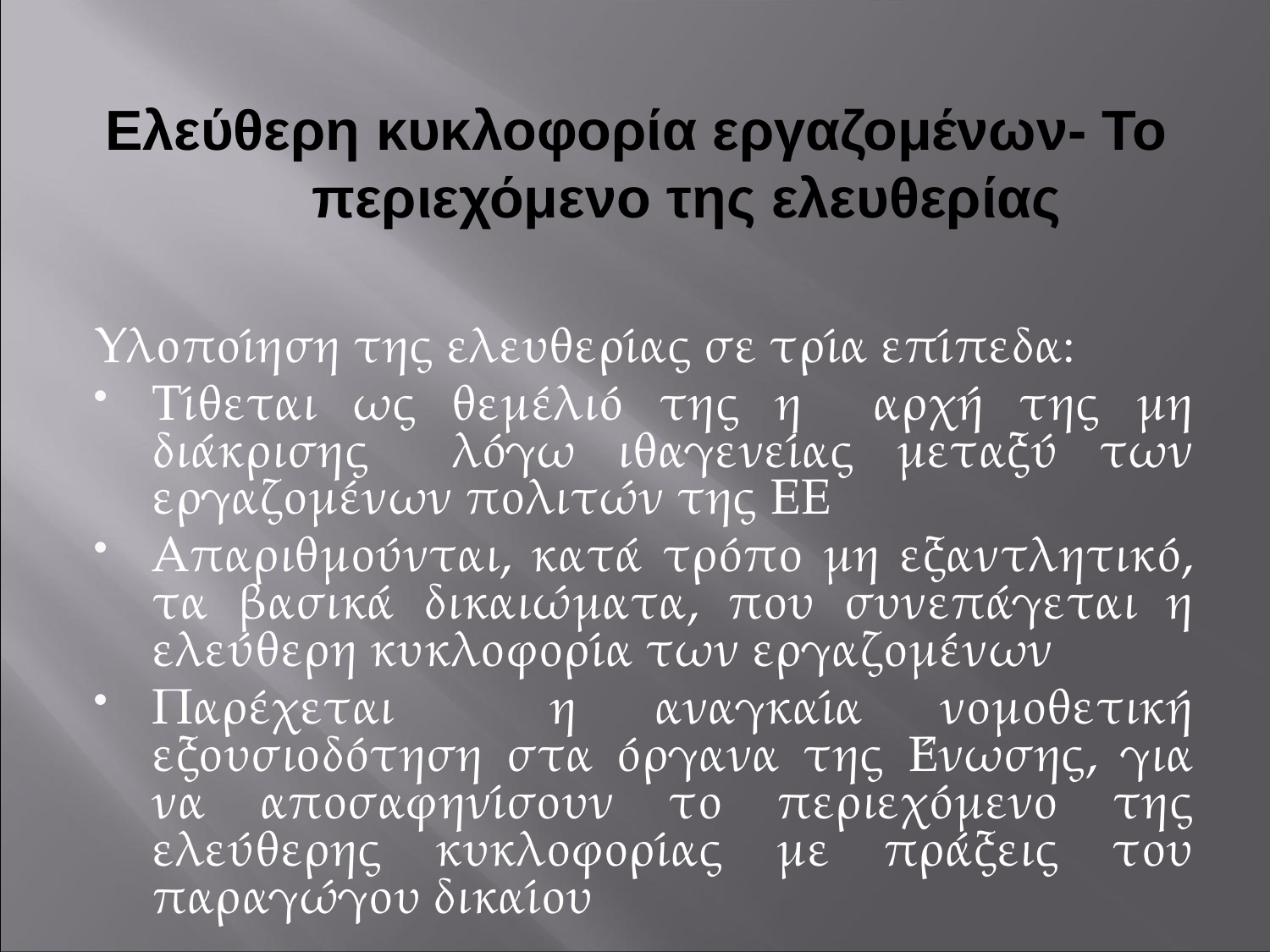

# Ελεύθερη κυκλοφορία εργαζομένων- Το περιεχόμενο της ελευθερίας

Υλοποίηση της ελευθερίας σε τρία επίπεδα:
Τίθεται ως θεμέλιό της η  αρχή της μη διάκρισης  λόγω ιθαγενείας μεταξύ των εργαζομένων πολιτών της ΕΕ
Απαριθμούνται, κατά τρόπο μη εξαντλητικό, τα βασικά δικαιώματα, που συνεπάγεται η ελεύθερη κυκλοφορία των εργαζομένων
Παρέχεται  η αναγκαία νομοθετική εξουσιοδότηση στα όργανα της Ένωσης, για να αποσαφηνίσουν το περιεχόμενο της ελεύθερης κυκλοφορίας με πράξεις του παραγώγου δικαίου